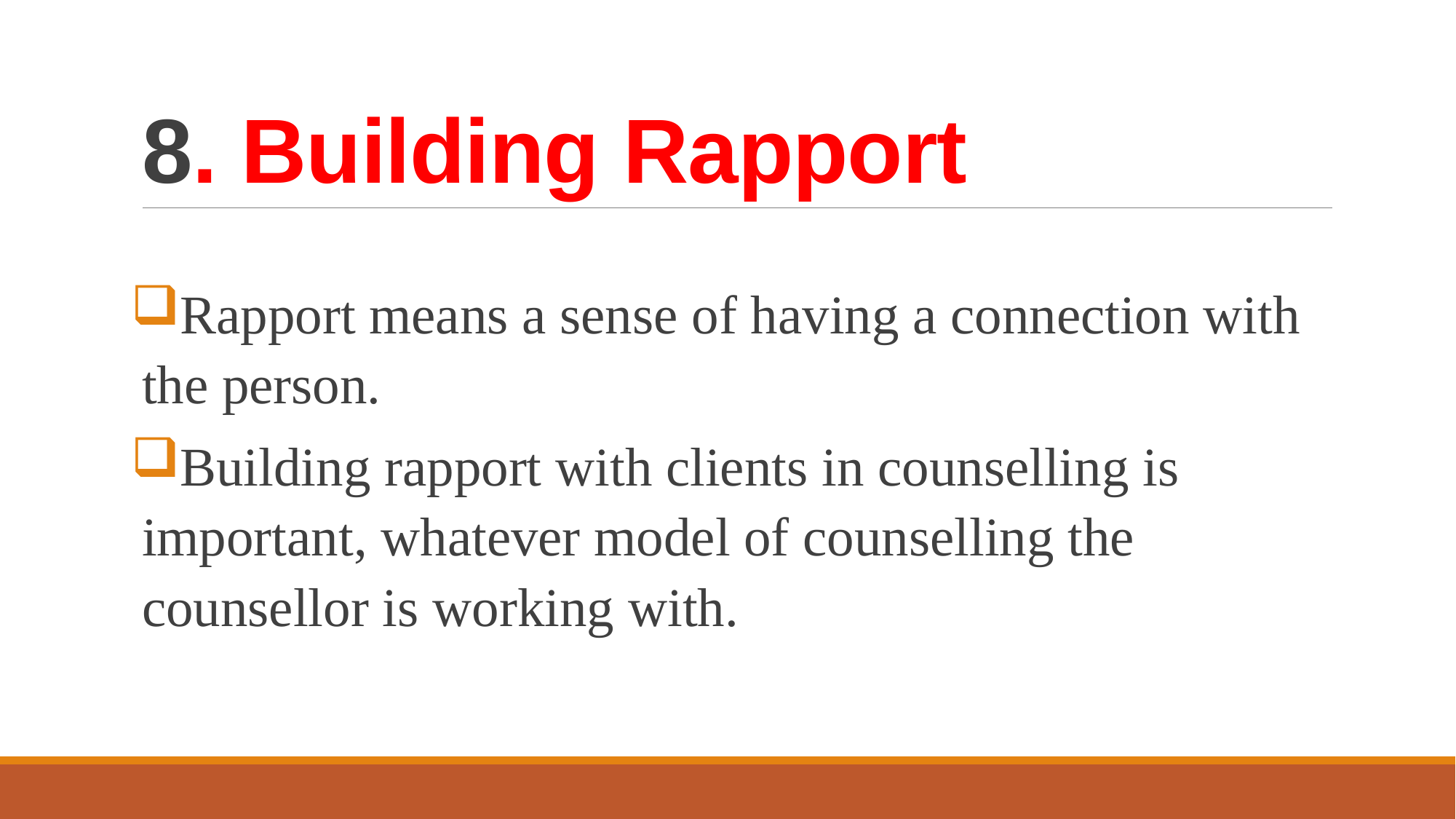

# 8. Building Rapport

Rapport means a sense of having a connection with the person.
Building rapport with clients in counselling is important, whatever model of counselling the counsellor is working with.